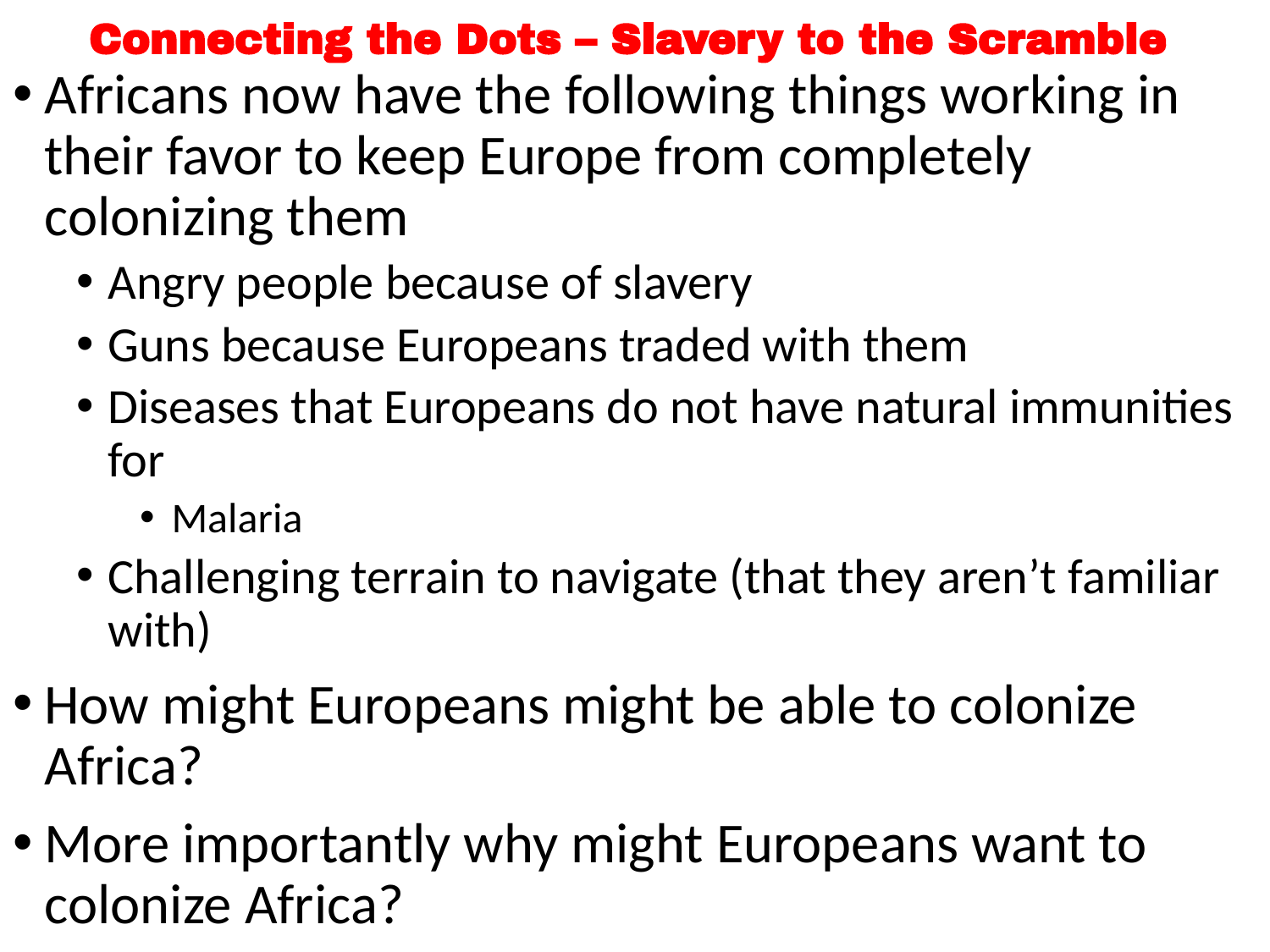

# Connecting the Dots – Slavery to the Scramble
Africans now have the following things working in their favor to keep Europe from completely colonizing them
Angry people because of slavery
Guns because Europeans traded with them
Diseases that Europeans do not have natural immunities for
Malaria
Challenging terrain to navigate (that they aren’t familiar with)
How might Europeans might be able to colonize Africa?
More importantly why might Europeans want to colonize Africa?